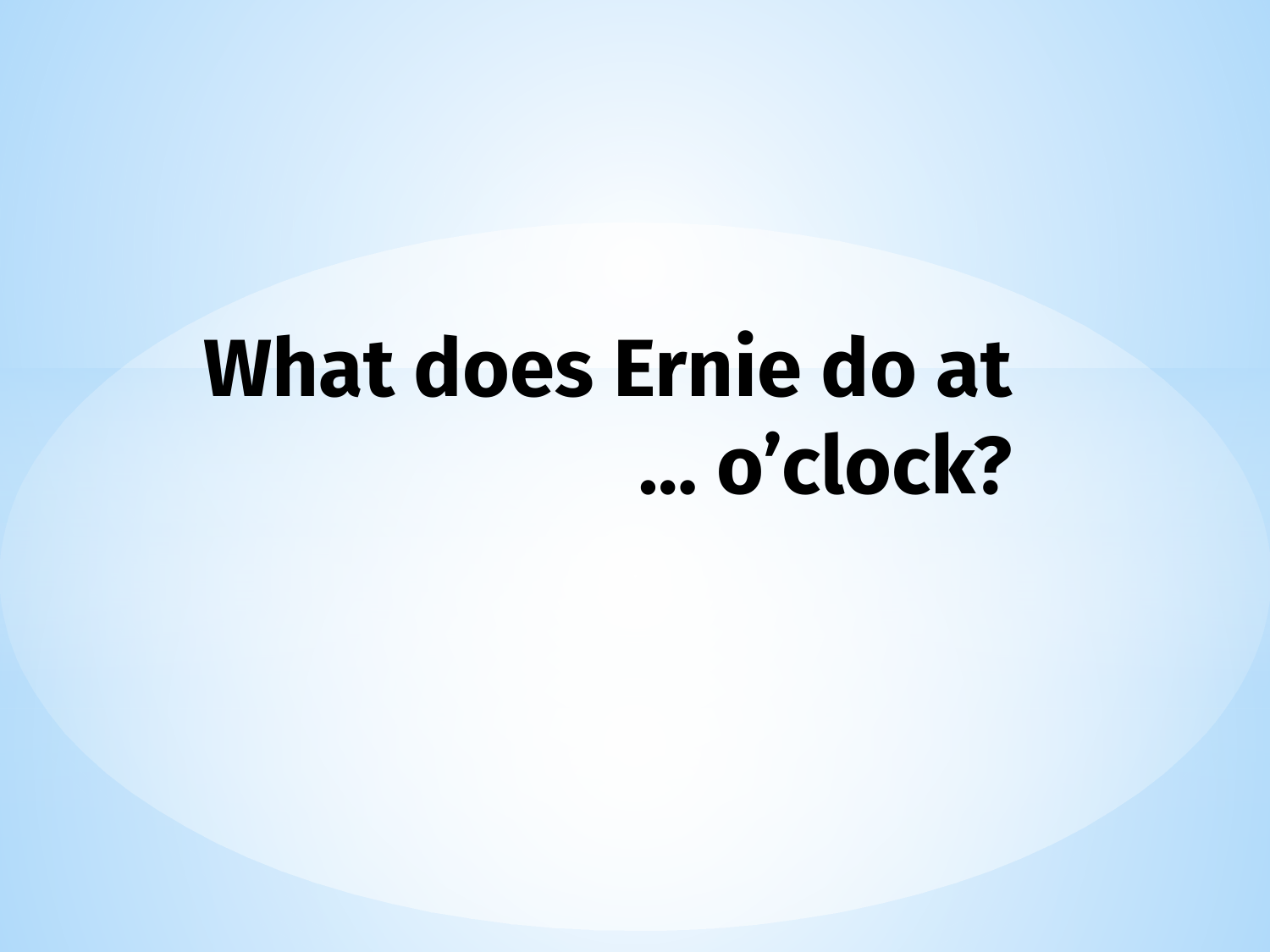

# What does Ernie do at … o’clock?